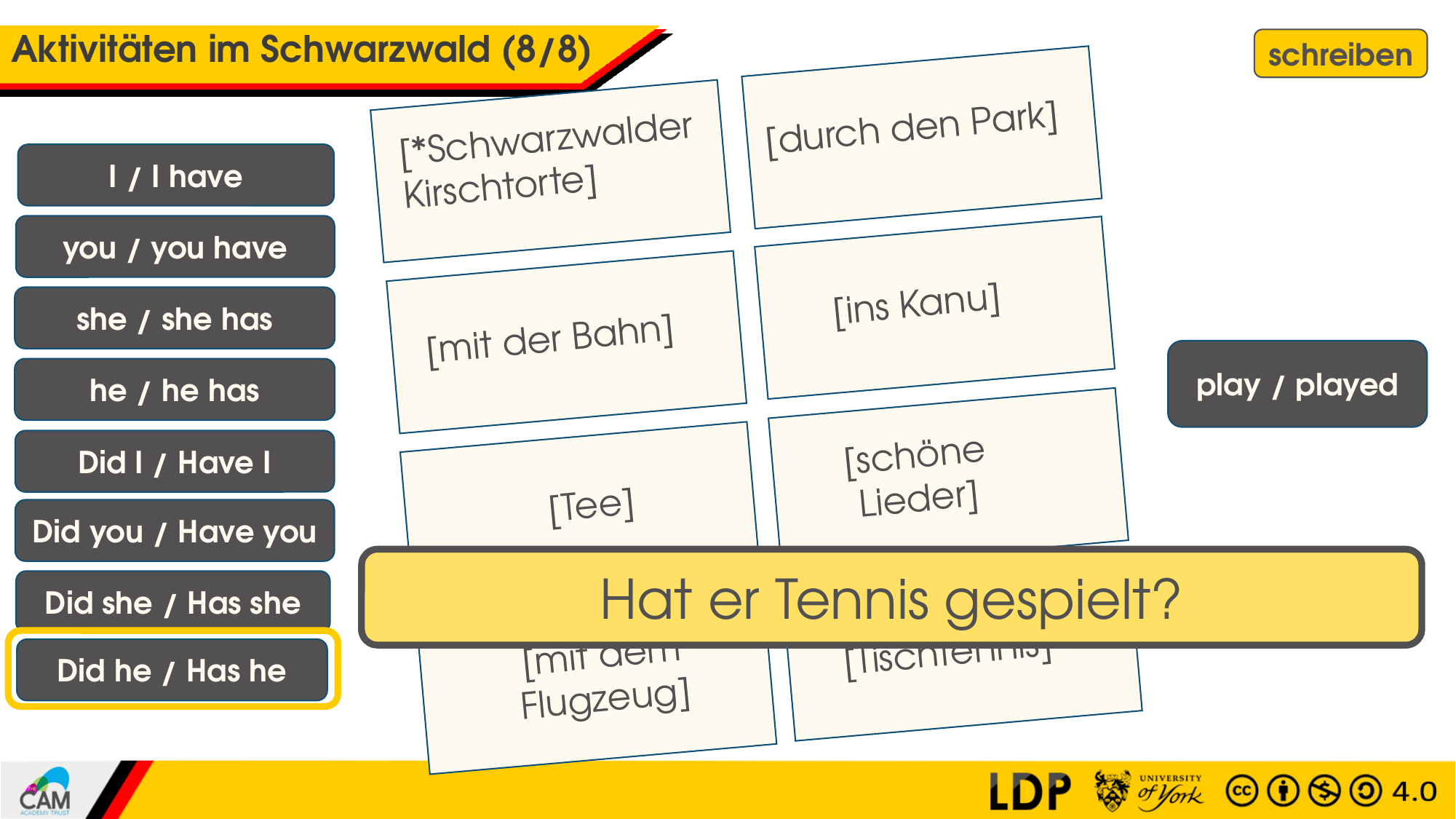

# Aktivitäten im Schwarzwald (8/8)
schreiben

[durch den Park]
[*Schwarzwalder
Kirschtorte]
I / I have
you / you have

[ins Kanu]
she / she has
[mit der Bahn]
play / played
he / he has

[schöne Lieder]
Did I / Have I

[Tee]
Did you / Have you
Hat er Tennis gespielt?
Did she / Has she

[Tischtennis]
[mit dem Flugzeug]

Did he / Has he